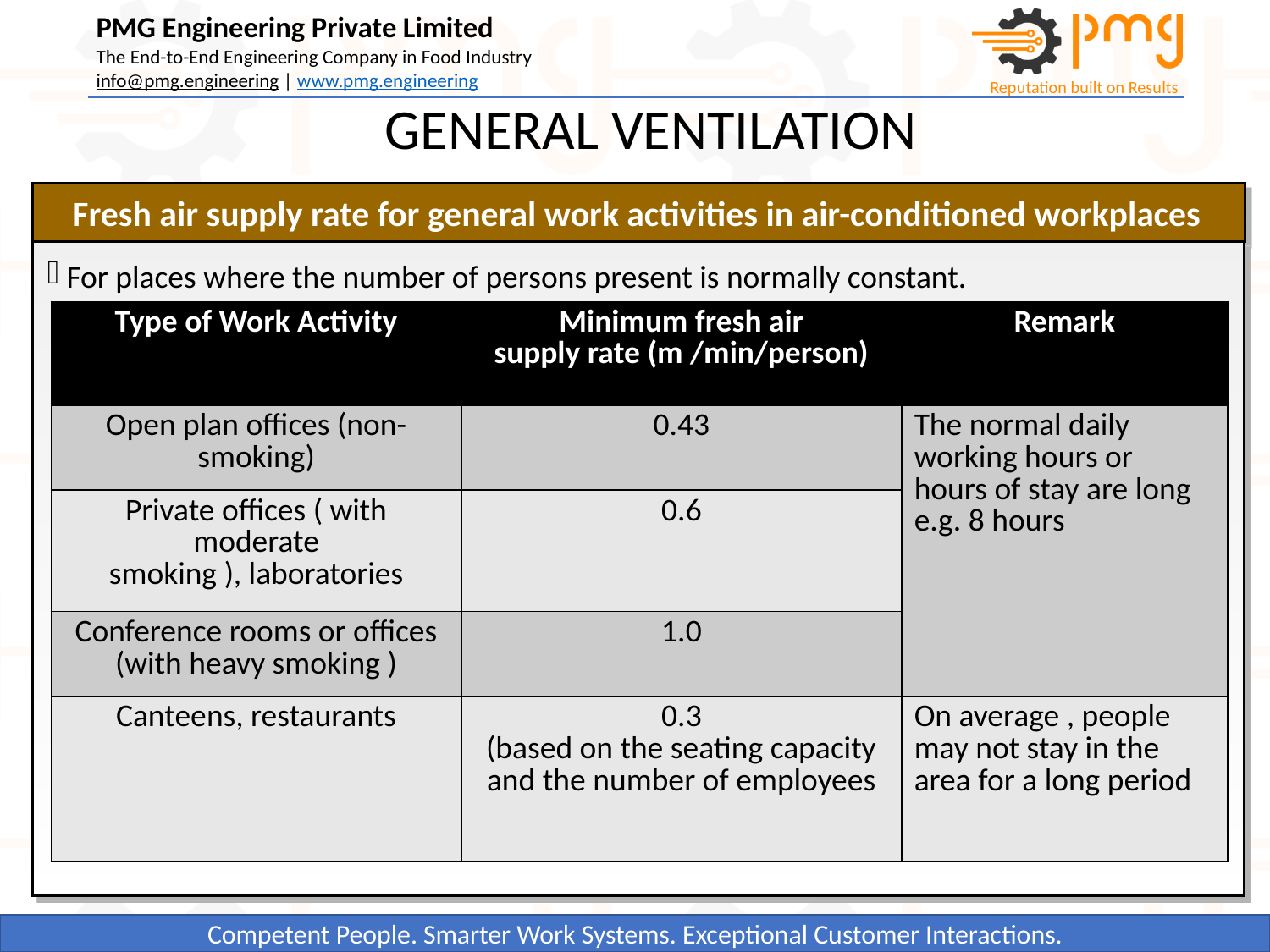

GENERAL VENTILATION
Fresh air supply rate for general work activities in air-conditioned workplaces
 For places where the number of persons present is normally constant.
| Type of Work Activity | Minimum fresh air supply rate (m /min/person) | Remark |
| --- | --- | --- |
| Open plan offices (non-smoking) | 0.43 | The normal daily working hours or hours of stay are long e.g. 8 hours |
| Private offices ( with moderate smoking ), laboratories | 0.6 |  |
| Conference rooms or offices (with heavy smoking ) | 1.0 |  |
| Canteens, restaurants | 0.3 (based on the seating capacity and the number of employees | On average , people may not stay in the area for a long period |